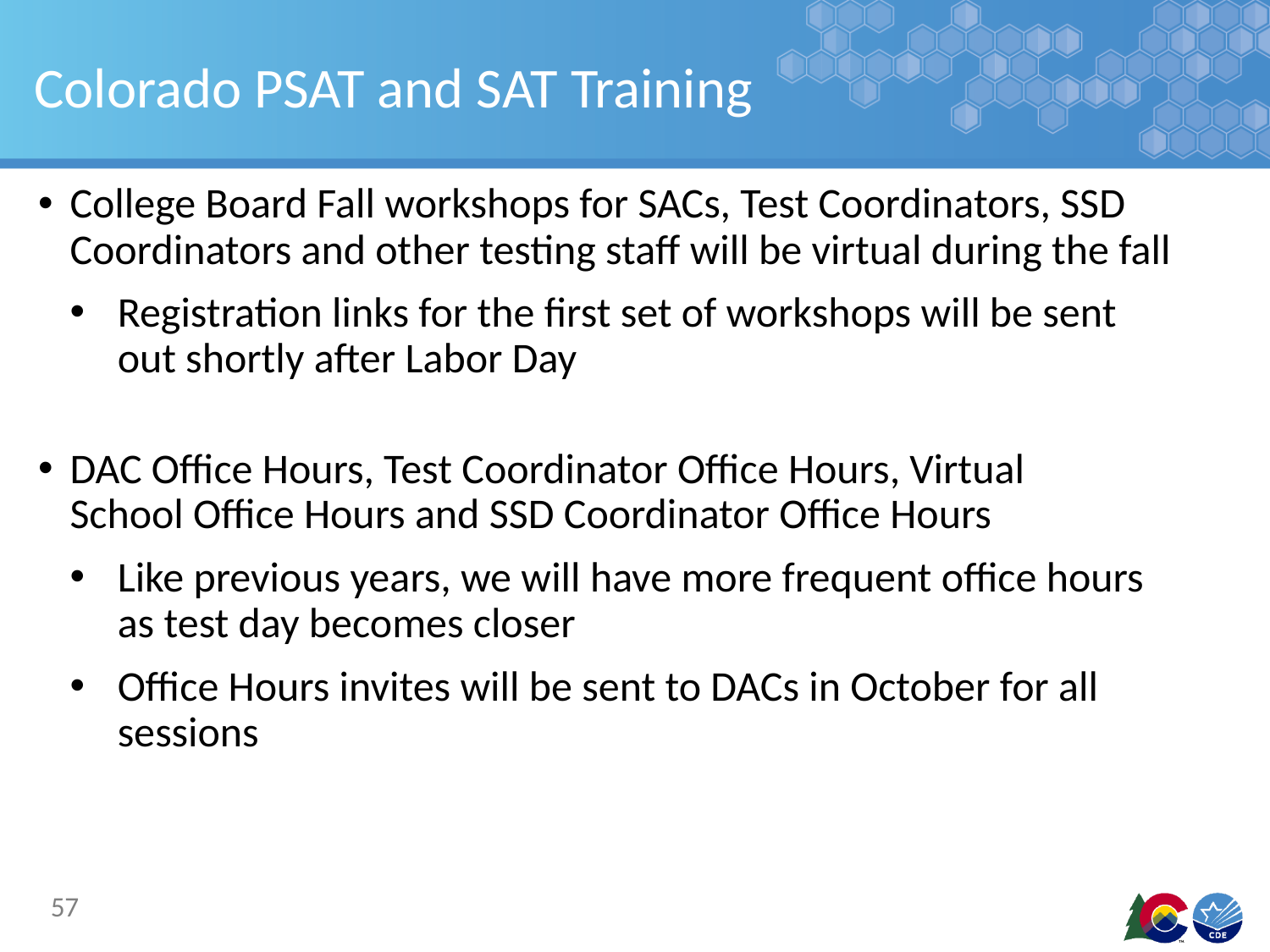

# Colorado PSAT and SAT Training
College Board Fall workshops for SACs, Test Coordinators, SSD Coordinators and other testing staff will be virtual during the fall
Registration links for the first set of workshops will be sent out shortly after Labor Day

DAC Office Hours, Test Coordinator Office Hours, Virtual School Office Hours and SSD Coordinator Office Hours
Like previous years, we will have more frequent office hours as test day becomes closer
Office Hours invites will be sent to DACs in October for all sessions
57